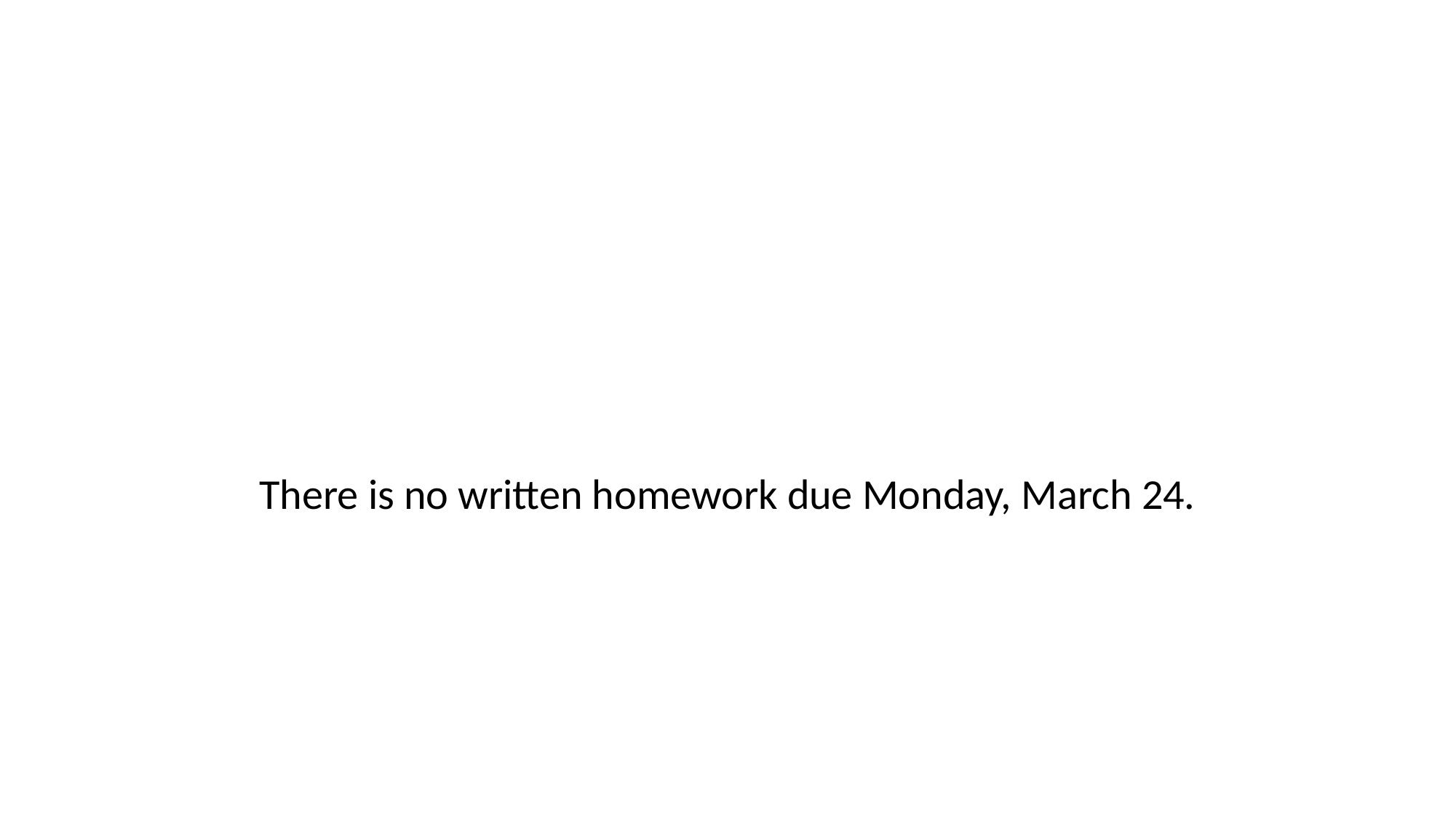

#

There is no written homework due Monday, March 24.